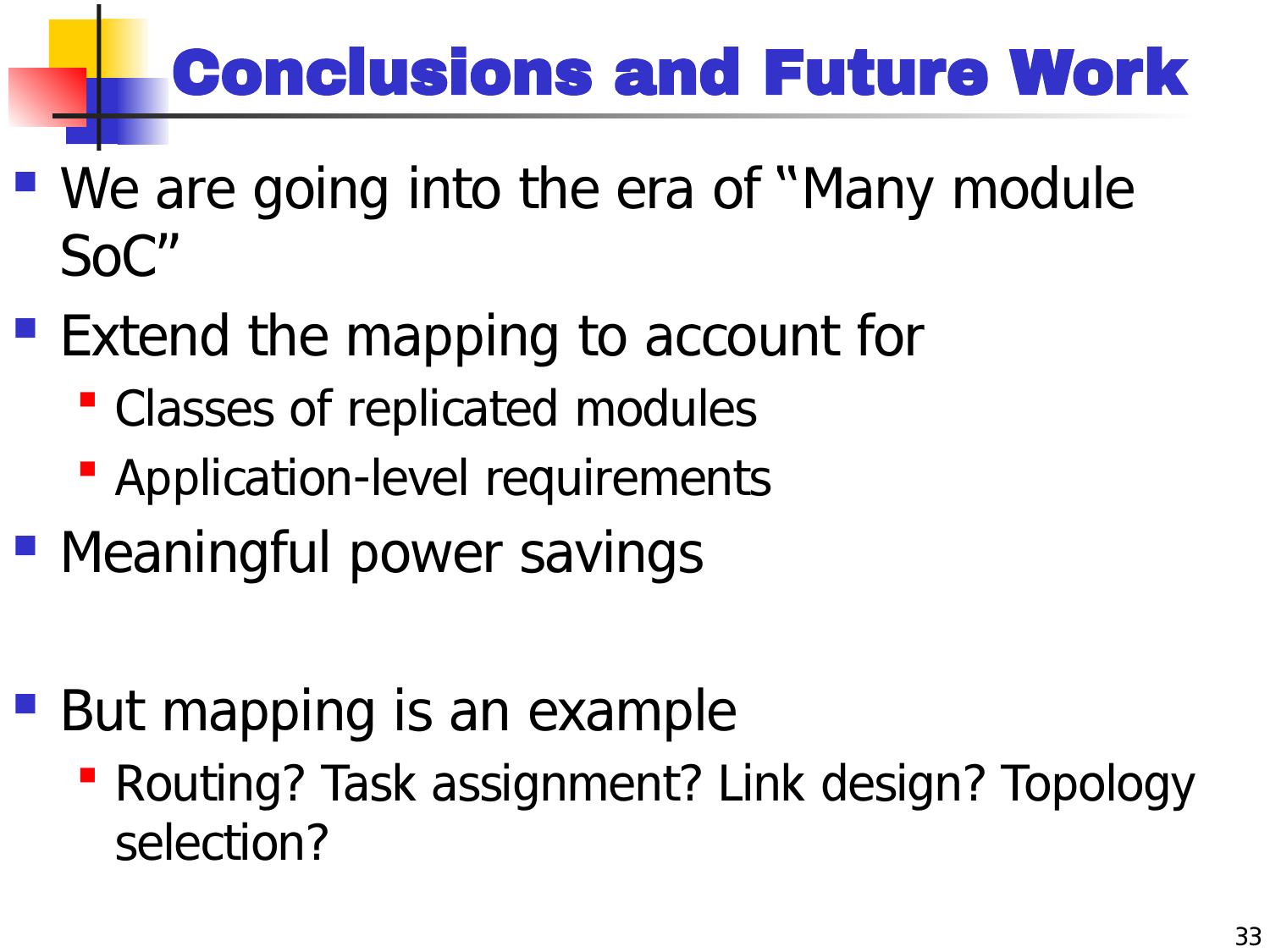

# Conclusions and Future Work
We are going into the era of “Many module SoC”
Extend the mapping to account for
Classes of replicated modules
Application-level requirements
Meaningful power savings

But mapping is an example
Routing? Task assignment? Link design? Topology selection?

33